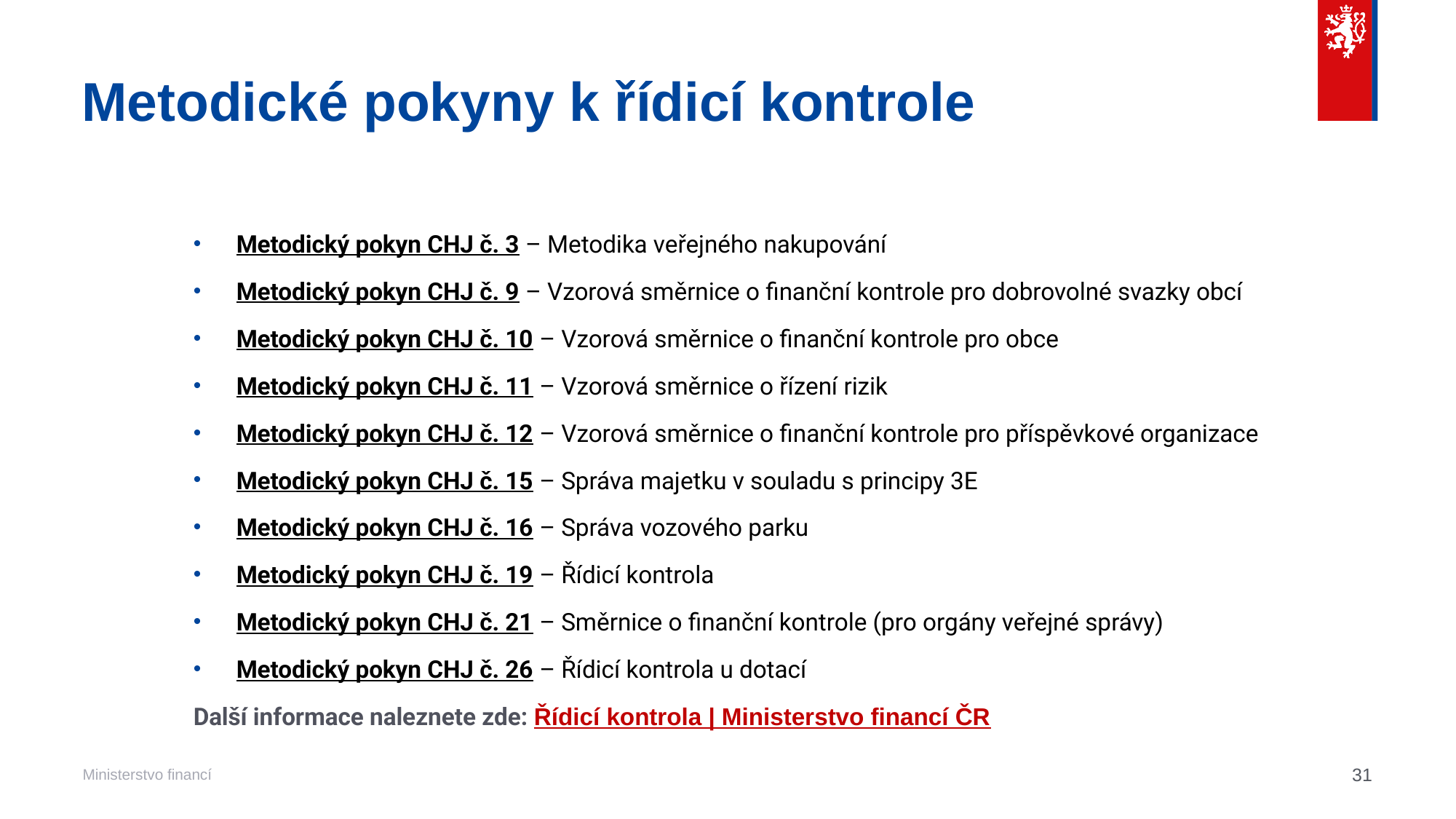

# Metodické pokyny k řídicí kontrole
Metodický pokyn CHJ č. 3 – Metodika veřejného nakupování
Metodický pokyn CHJ č. 9 – Vzorová směrnice o finanční kontrole pro dobrovolné svazky obcí
Metodický pokyn CHJ č. 10 – Vzorová směrnice o finanční kontrole pro obce
Metodický pokyn CHJ č. 11 – Vzorová směrnice o řízení rizik
Metodický pokyn CHJ č. 12 – Vzorová směrnice o finanční kontrole pro příspěvkové organizace
Metodický pokyn CHJ č. 15 – Správa majetku v souladu s principy 3E
Metodický pokyn CHJ č. 16 – Správa vozového parku
Metodický pokyn CHJ č. 19 – Řídicí kontrola
Metodický pokyn CHJ č. 21 – Směrnice o finanční kontrole (pro orgány veřejné správy)
Metodický pokyn CHJ č. 26 – Řídicí kontrola u dotací
Další informace naleznete zde: Řídicí kontrola | Ministerstvo financí ČR

31